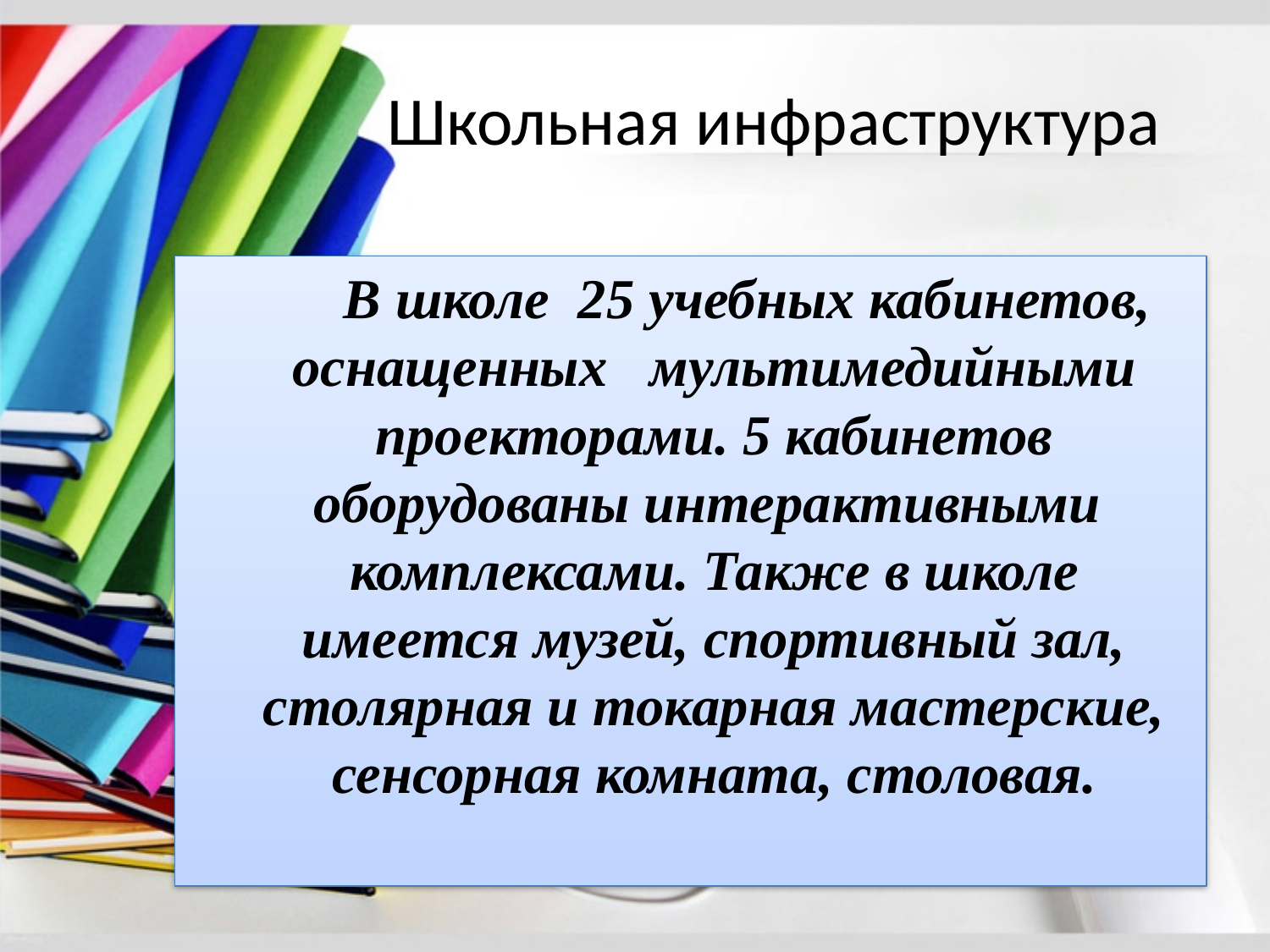

# Школьная инфраструктура

        В школе  25 учебных кабинетов, оснащенных   мультимедийными проекторами. 5 кабинетов оборудованы интерактивными  комплексами. Также в школе имеется музей, спортивный зал, столярная и токарная мастерские, сенсорная комната, столовая.